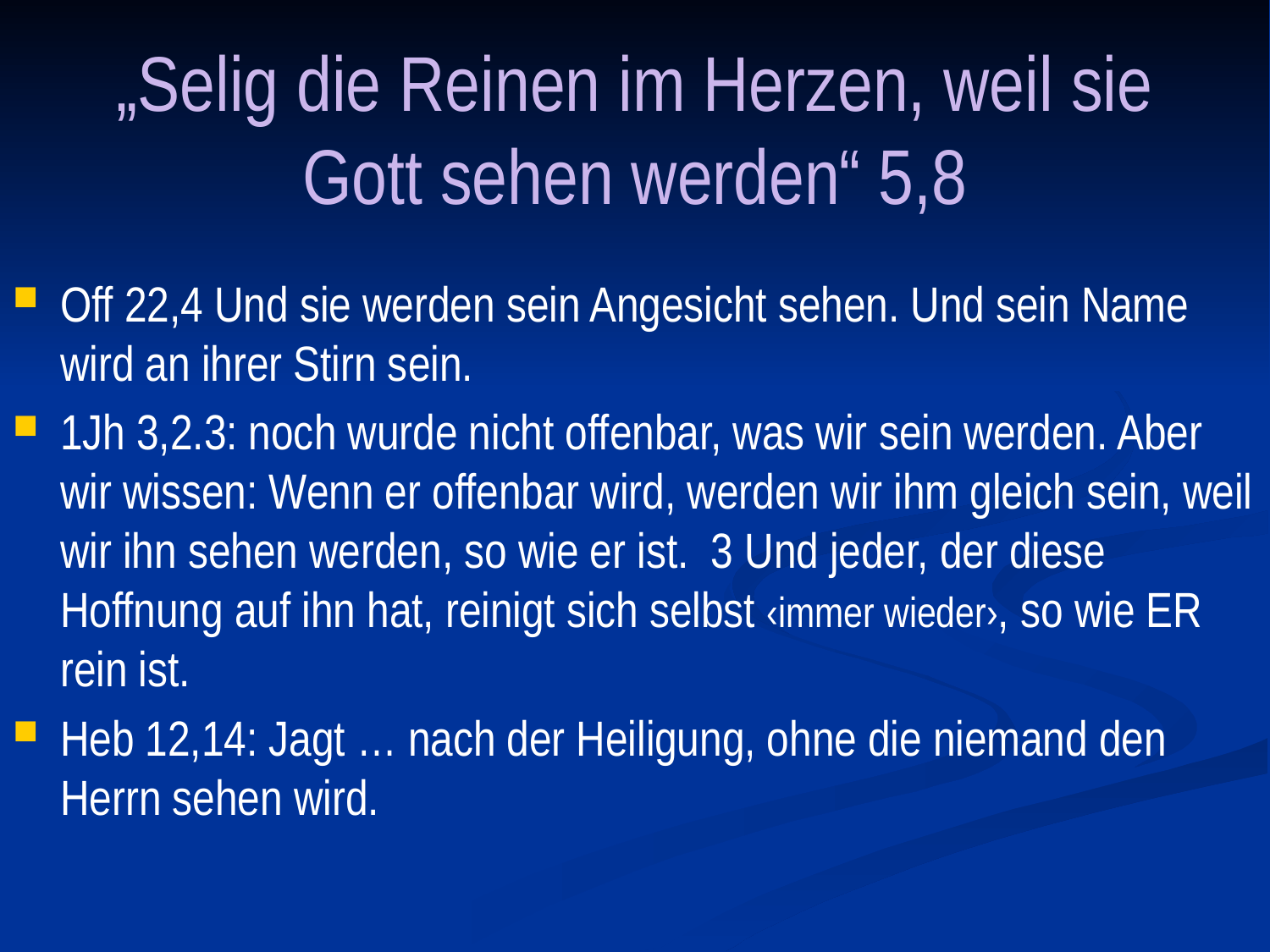

# „Selig die Reinen im Herzen, weil sie Gott sehen werden“ 5,8
Off 22,4 Und sie werden sein Angesicht sehen. Und sein Name wird an ihrer Stirn sein.
1Jh 3,2.3: noch wurde nicht offenbar, was wir sein werden. Aber wir wissen: Wenn er offenbar wird, werden wir ihm gleich sein, weil wir ihn sehen werden, so wie er ist.  3 Und jeder, der diese Hoffnung auf ihn hat, reinigt sich selbst ‹immer wieder›, so wie ER rein ist.
Heb 12,14: Jagt … nach der Heiligung, ohne die niemand den Herrn sehen wird.